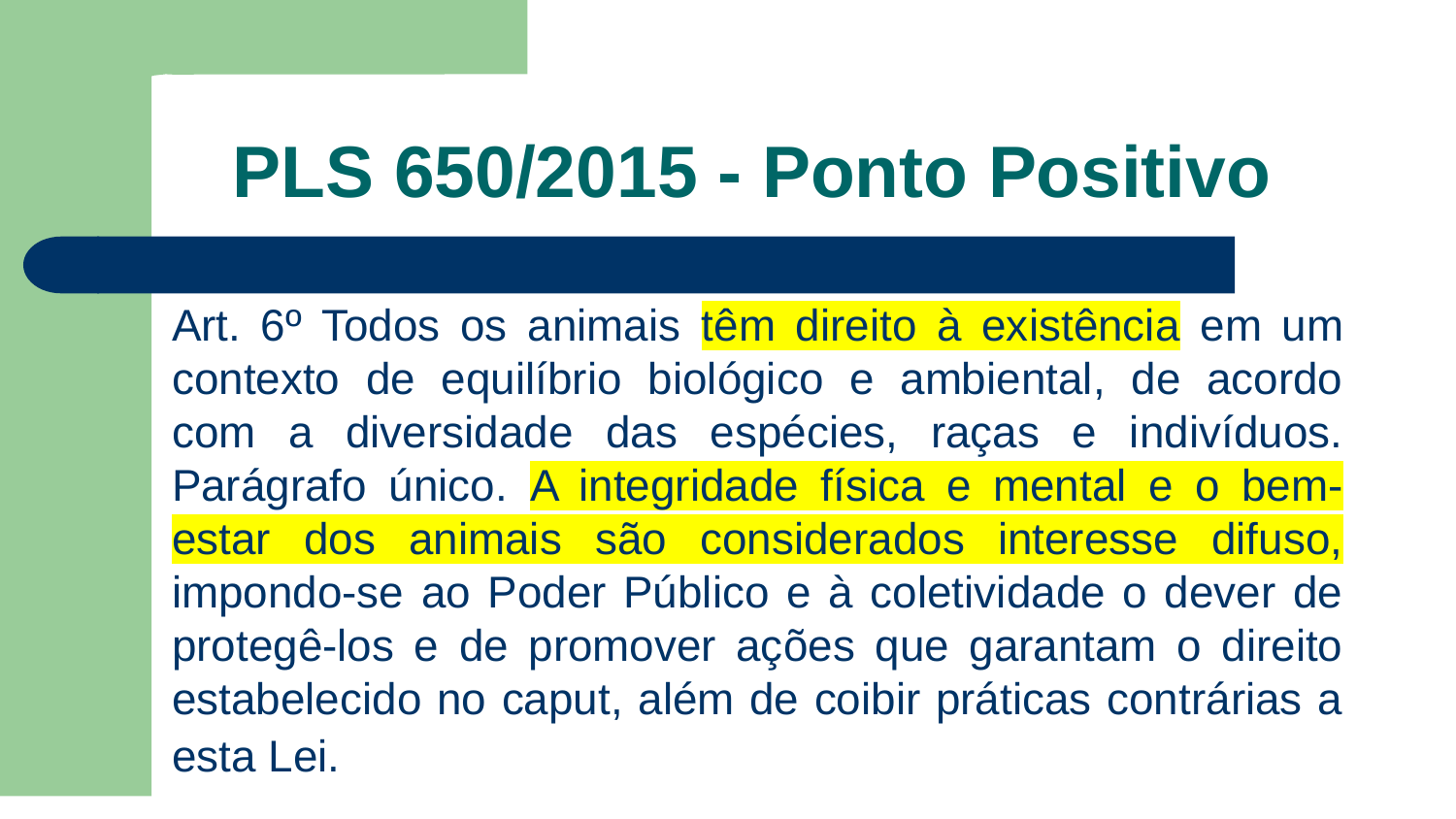

# PLS 650/2015 - Ponto Positivo
Art. 6º Todos os animais têm direito à existência em um contexto de equilíbrio biológico e ambiental, de acordo com a diversidade das espécies, raças e indivíduos. Parágrafo único. A integridade física e mental e o bem-estar dos animais são considerados interesse difuso, impondo-se ao Poder Público e à coletividade o dever de protegê-los e de promover ações que garantam o direito estabelecido no caput, além de coibir práticas contrárias a esta Lei.